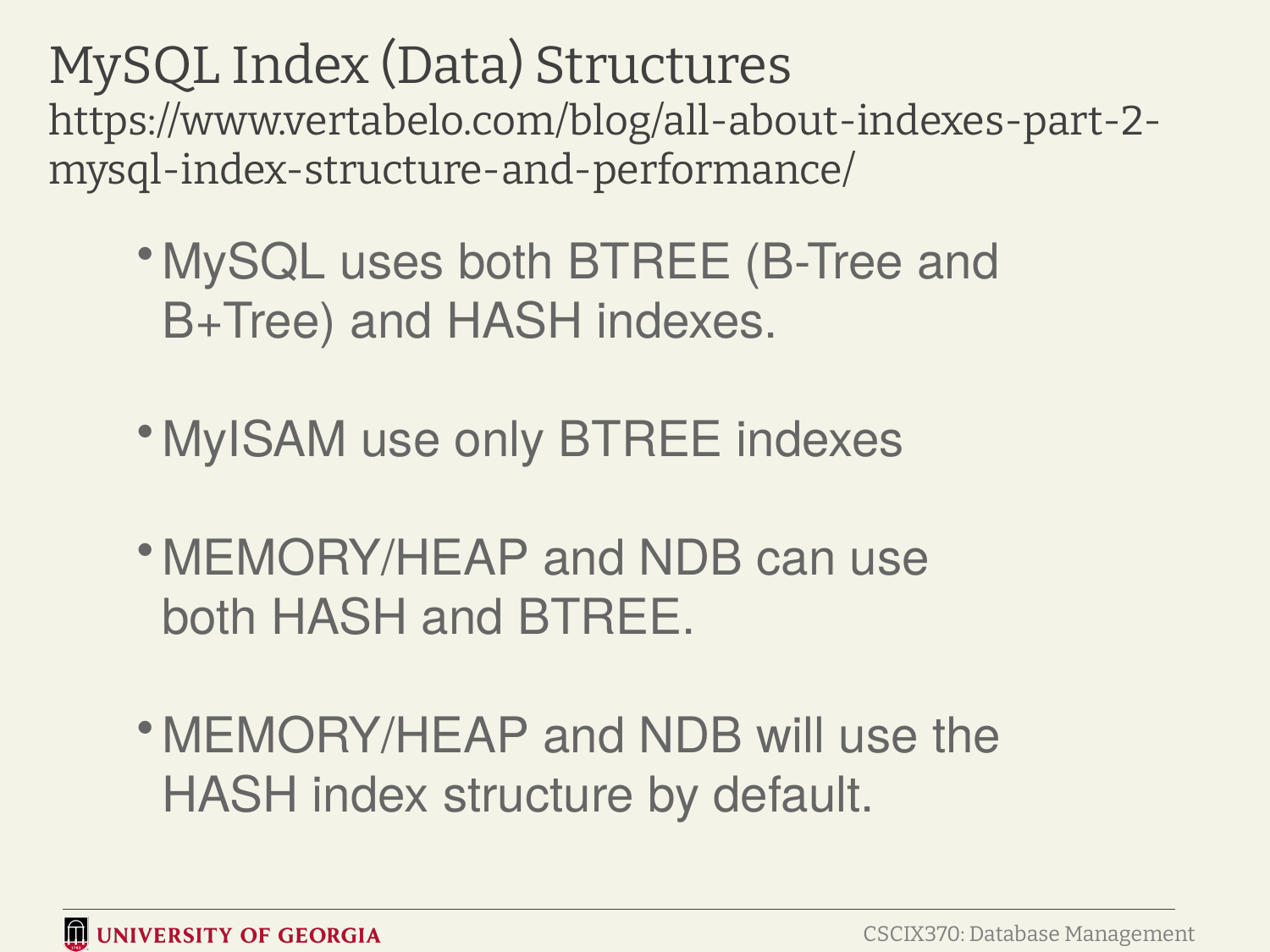

# MySQL Index (Data) Structures
https://www.vertabelo.com/blog/all-about-indexes-part-2-mysql-index-structure-and-performance/
MySQL uses both BTREE (B-Tree and B+Tree) and HASH indexes.

MyISAM use only BTREE indexes

MEMORY/HEAP and NDB can use both HASH and BTREE.

MEMORY/HEAP and NDB will use the HASH index structure by default.